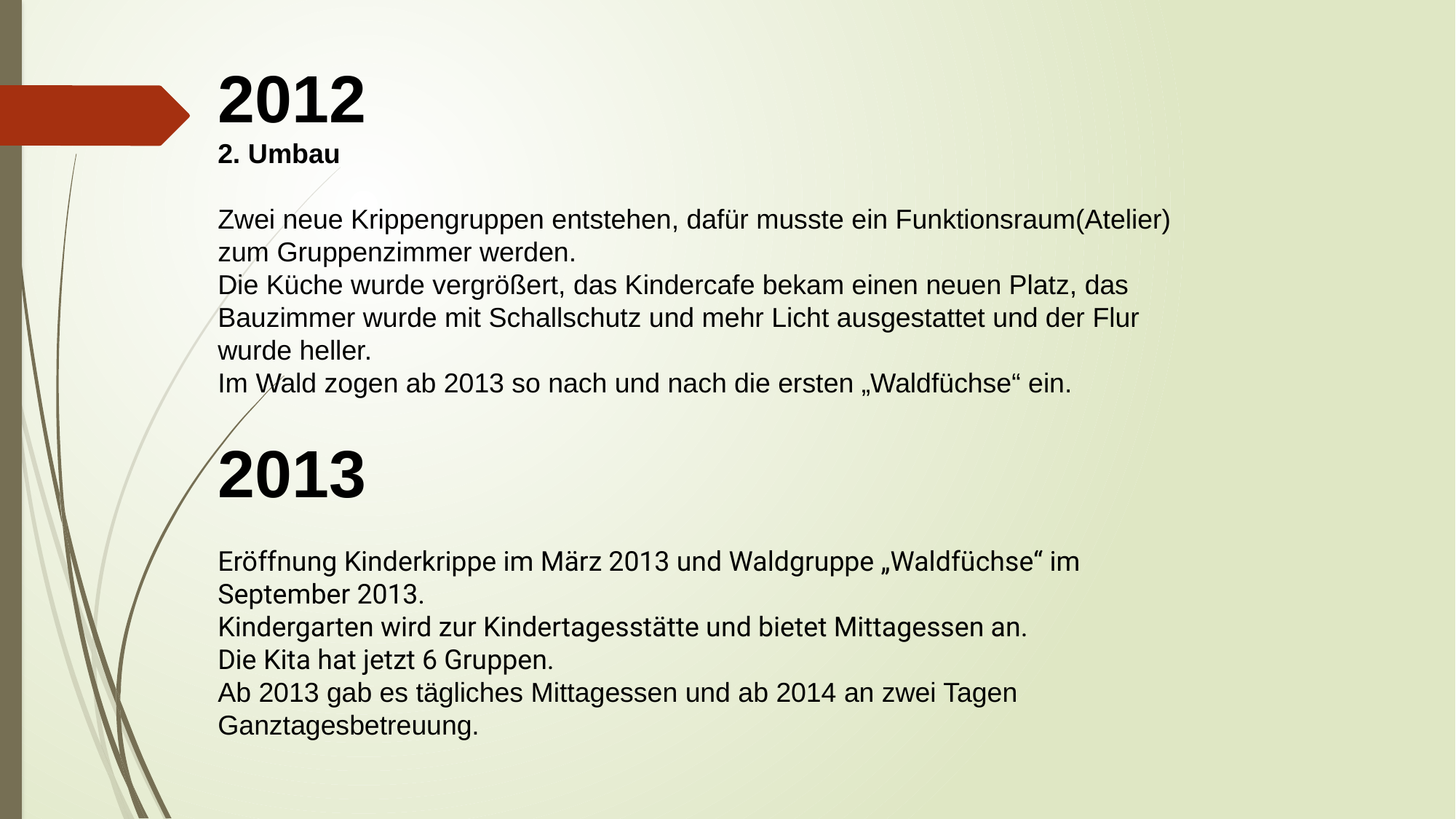

2012
2. Umbau

Zwei neue Krippengruppen entstehen, dafür musste ein Funktionsraum(Atelier) zum Gruppenzimmer werden.
Die Küche wurde vergrößert, das Kindercafe bekam einen neuen Platz, das Bauzimmer wurde mit Schallschutz und mehr Licht ausgestattet und der Flur wurde heller.
Im Wald zogen ab 2013 so nach und nach die ersten „Waldfüchse“ ein.

2013

Eröffnung Kinderkrippe im März 2013 und Waldgruppe „Waldfüchse“ im  September 2013.
Kindergarten wird zur Kindertagesstätte und bietet Mittagessen an.
Die Kita hat jetzt 6 Gruppen.
Ab 2013 gab es tägliches Mittagessen und ab 2014 an zwei Tagen Ganztagesbetreuung.